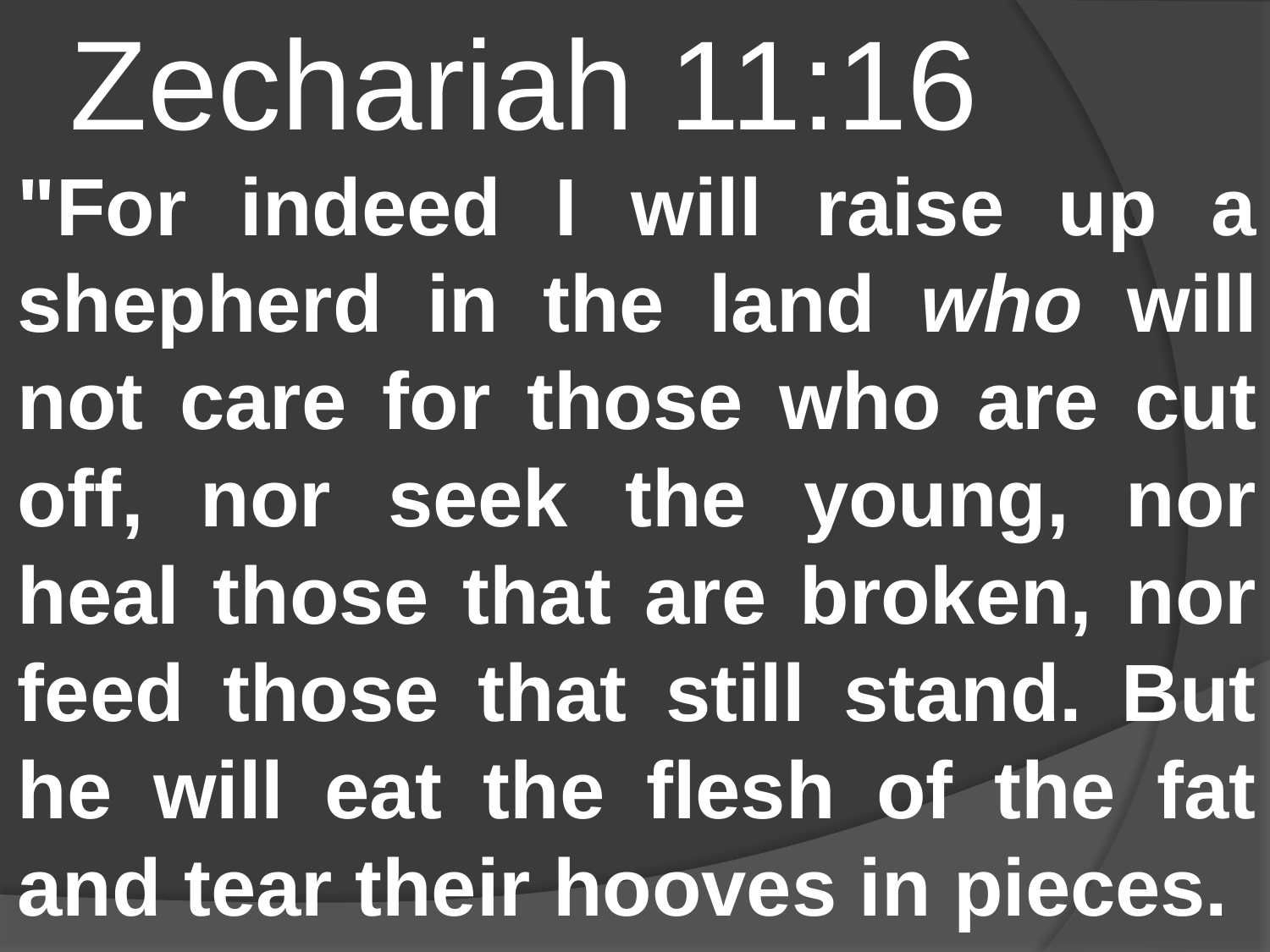

# Zechariah 11:16
"For indeed I will raise up a shepherd in the land who will not care for those who are cut off, nor seek the young, nor heal those that are broken, nor feed those that still stand. But he will eat the flesh of the fat and tear their hooves in pieces.